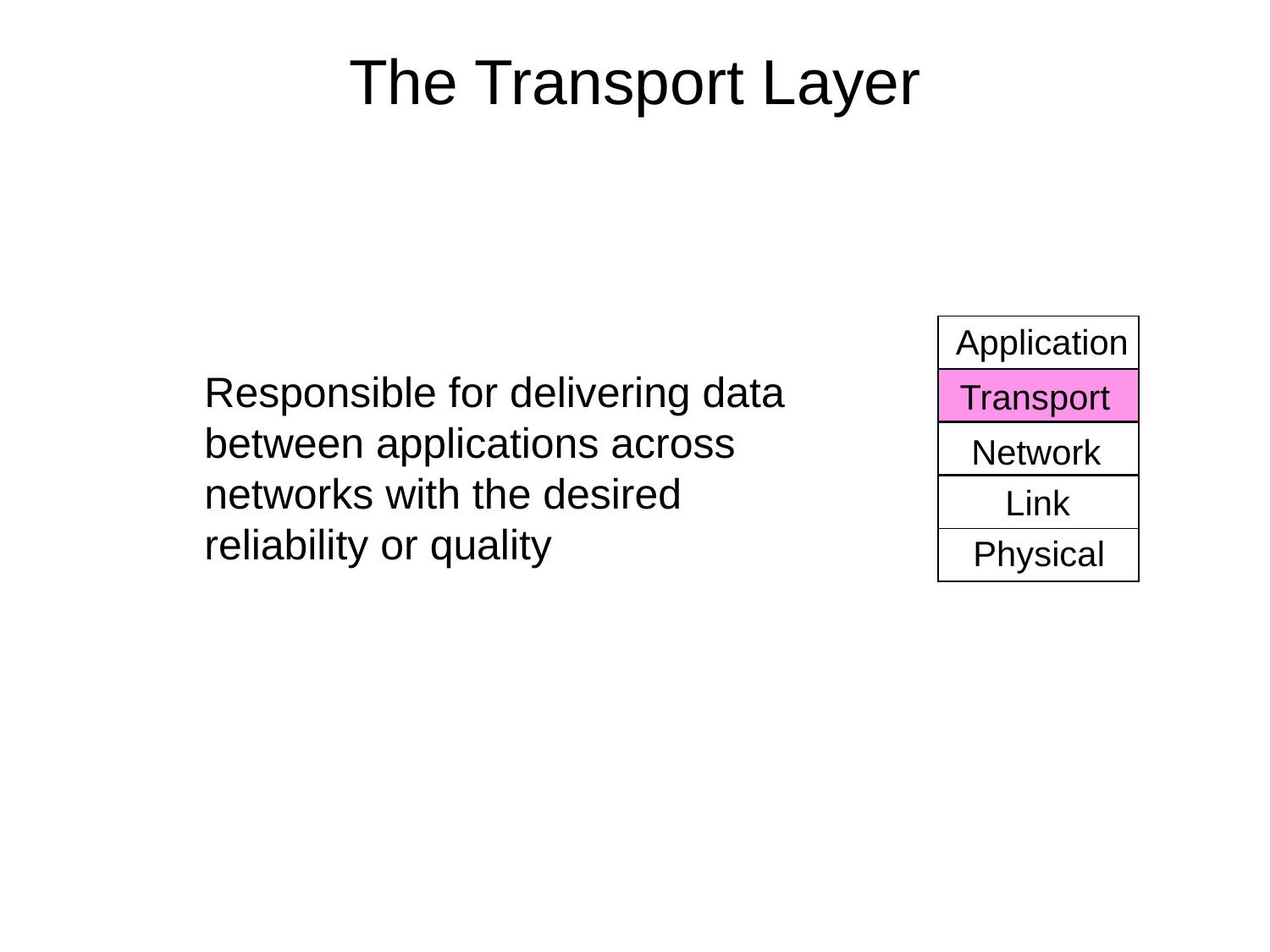

# The Transport Layer

Responsible for delivering data between applications across networks with the desired
reliability or quality
Application

Transport

Network
Link

Physical